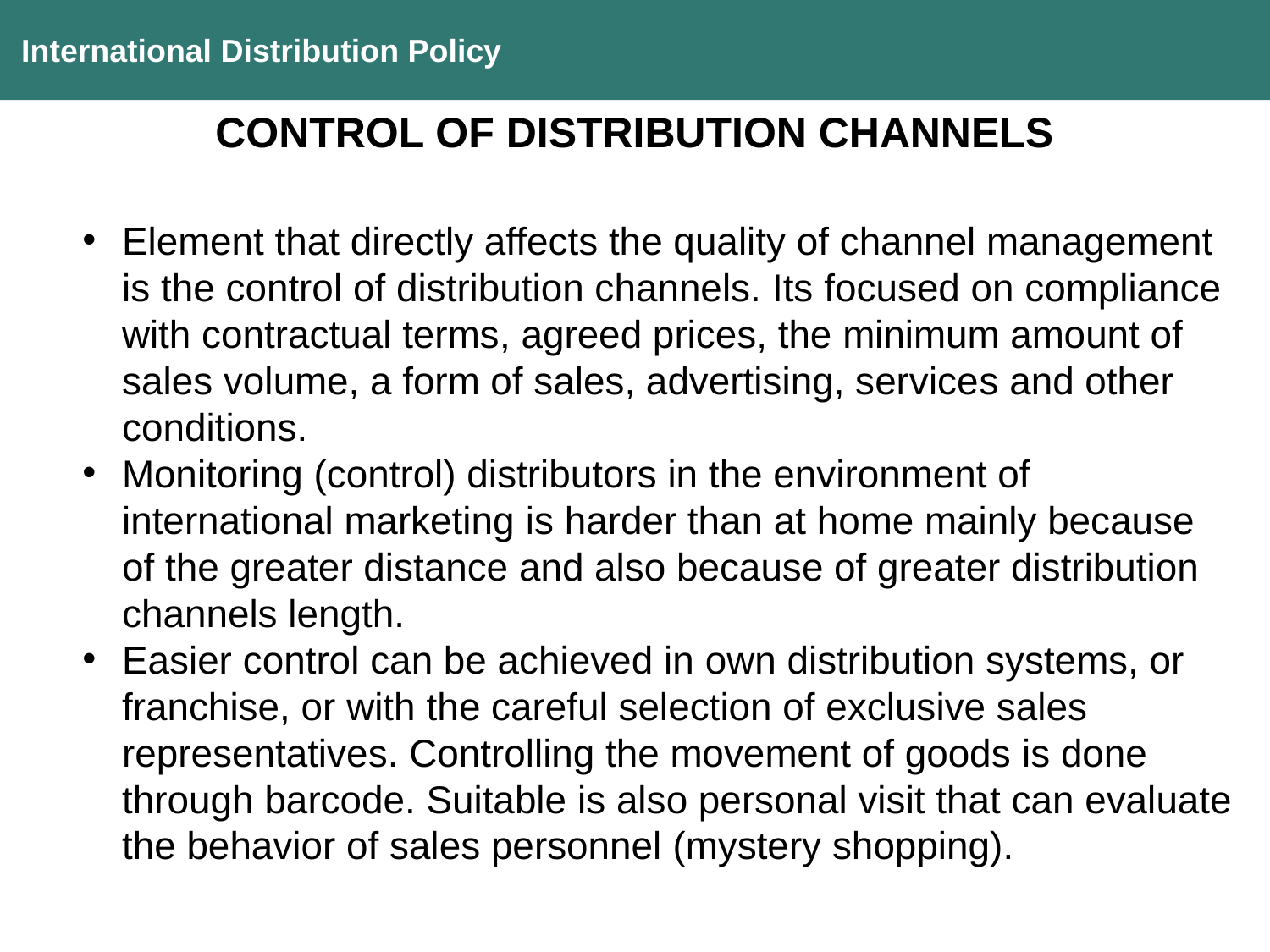

International Distribution Policy
CONTROL OF DISTRIBUTION CHANNELS
Element that directly affects the quality of channel management is the control of distribution channels. Its focused on compliance with contractual terms, agreed prices, the minimum amount of sales volume, a form of sales, advertising, services and other conditions.
Monitoring (control) distributors in the environment of international marketing is harder than at home mainly because of the greater distance and also because of greater distribution channels length.
Easier control can be achieved in own distribution systems, or franchise, or with the careful selection of exclusive sales representatives. Controlling the movement of goods is done through barcode. Suitable is also personal visit that can evaluate the behavior of sales personnel (mystery shopping).